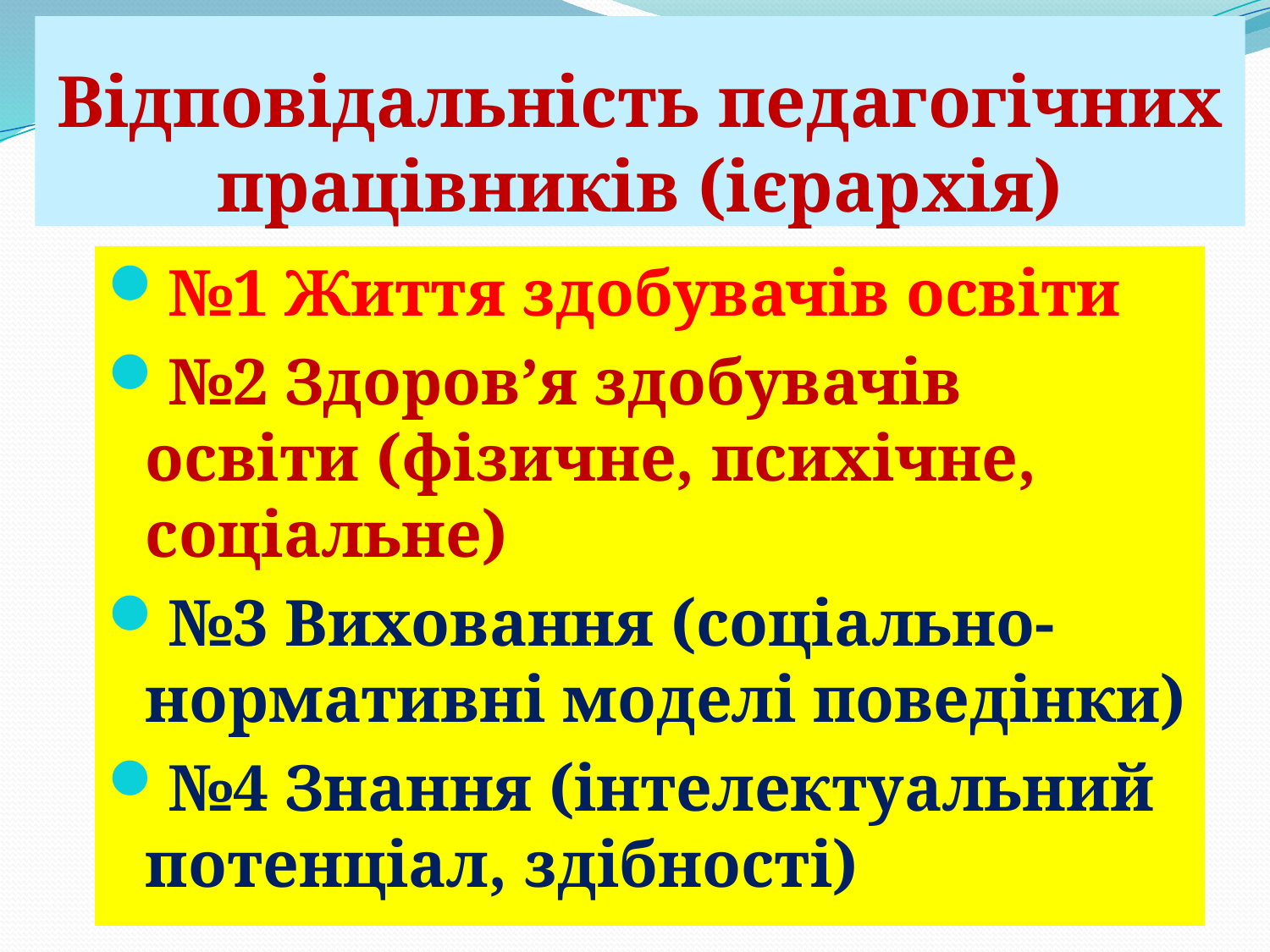

# Відповідальність педагогічних працівників (ієрархія)
№1 Життя здобувачів освіти
№2 Здоров’я здобувачів освіти (фізичне, психічне, соціальне)
№3 Виховання (соціально-нормативні моделі поведінки)
№4 Знання (інтелектуальний потенціал, здібності)